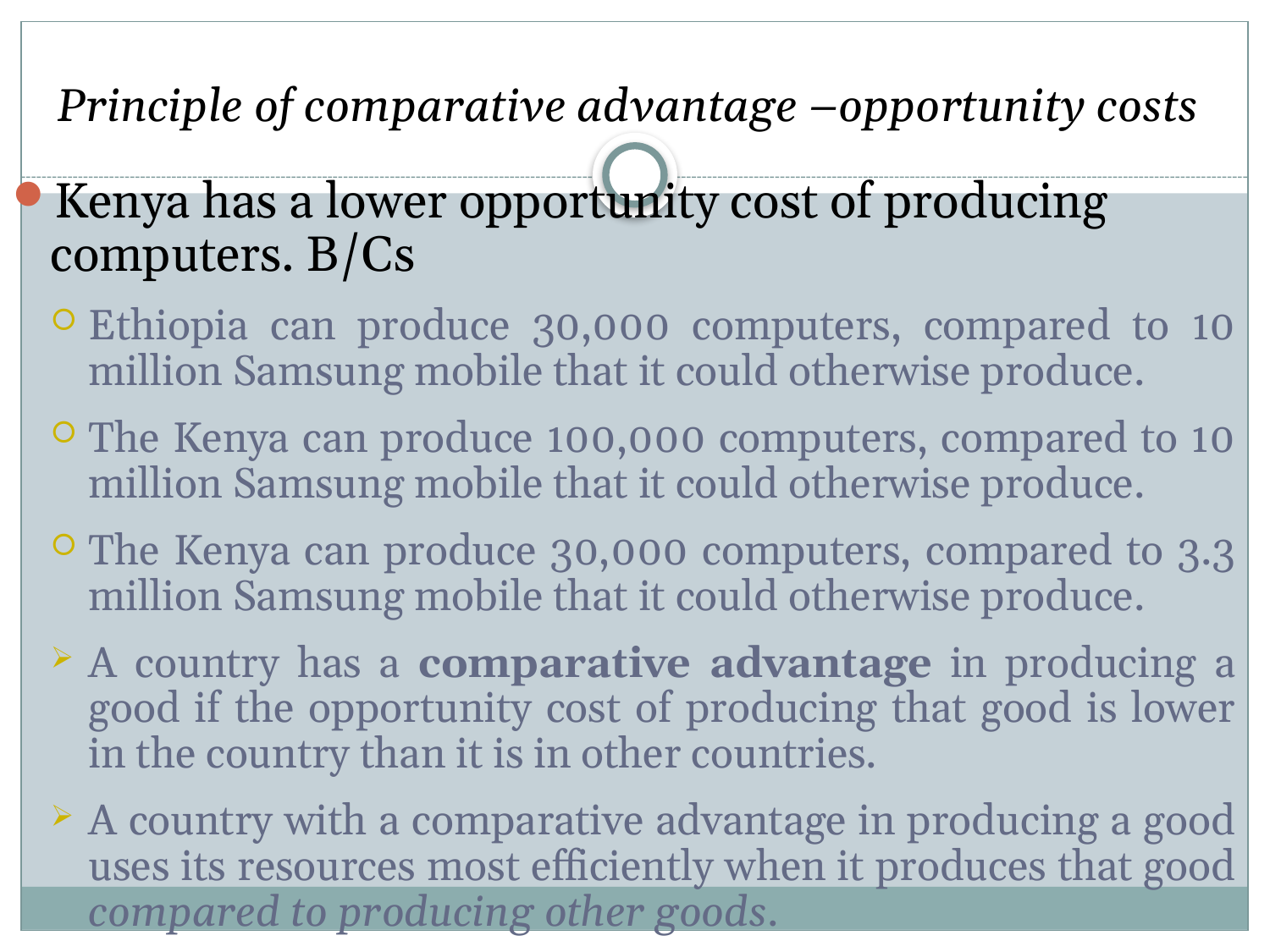

# Principle of comparative advantage –opportunity costs
Kenya has a lower opportunity cost of producing computers. B/Cs
Ethiopia can produce 30,000 computers, compared to 10 million Samsung mobile that it could otherwise produce.
The Kenya can produce 100,000 computers, compared to 10 million Samsung mobile that it could otherwise produce.
The Kenya can produce 30,000 computers, compared to 3.3 million Samsung mobile that it could otherwise produce.
A country has a comparative advantage in producing a good if the opportunity cost of producing that good is lower in the country than it is in other countries.
A country with a comparative advantage in producing a good uses its resources most efficiently when it produces that good compared to producing other goods.